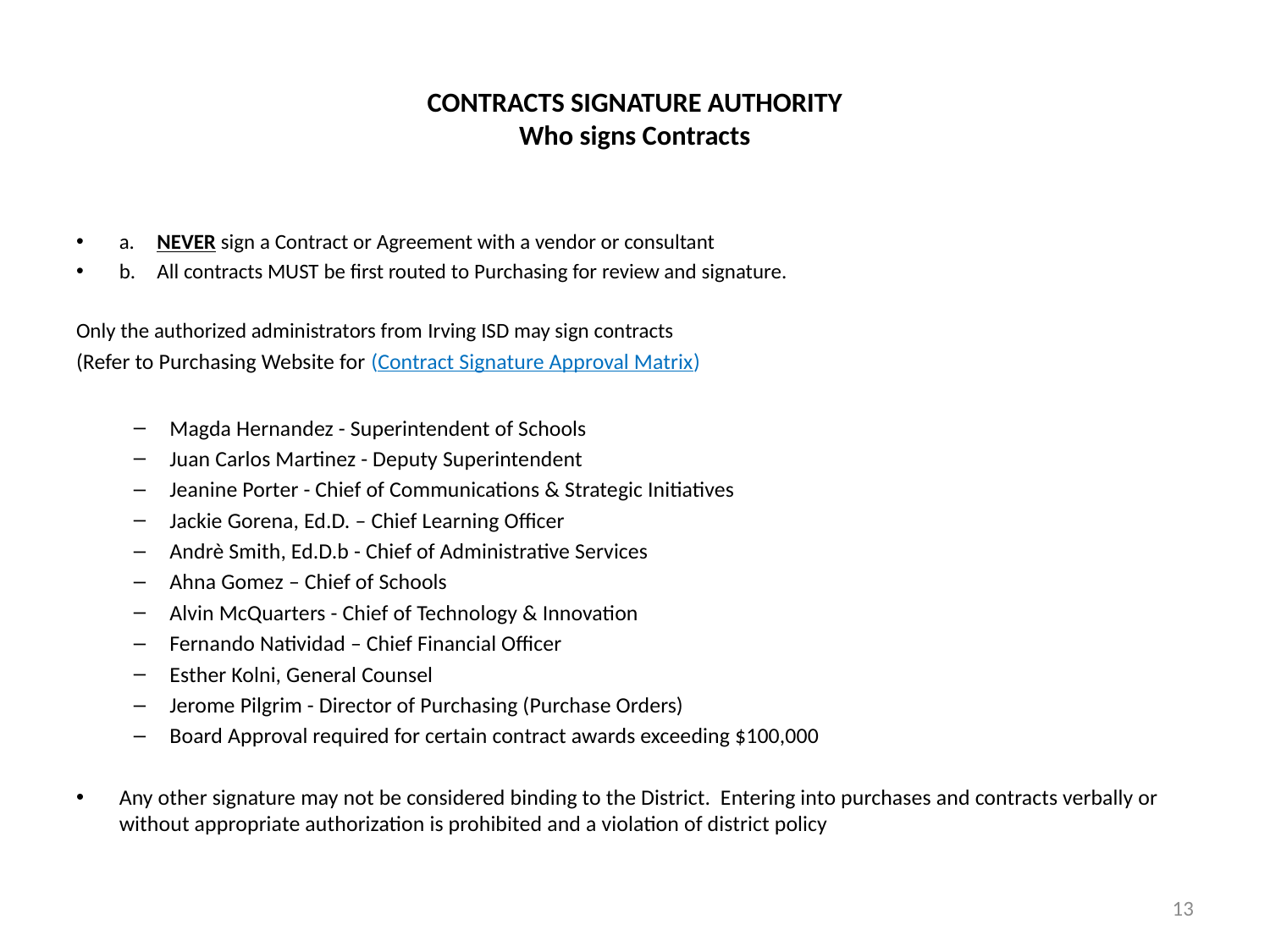

# CONTRACTS SIGNATURE AUTHORITY Who signs Contracts
a.	NEVER sign a Contract or Agreement with a vendor or consultant
b.	All contracts MUST be first routed to Purchasing for review and signature.

Only the authorized administrators from Irving ISD may sign contracts
(Refer to Purchasing Website for (Contract Signature Approval Matrix)

Magda Hernandez - Superintendent of Schools
Juan Carlos Martinez - Deputy Superintendent
Jeanine Porter - Chief of Communications & Strategic Initiatives
Jackie Gorena, Ed.D. – Chief Learning Officer
Andrè Smith, Ed.D.b - Chief of Administrative Services
Ahna Gomez – Chief of Schools
Alvin McQuarters - Chief of Technology & Innovation
Fernando Natividad – Chief Financial Officer
Esther Kolni, General Counsel
Jerome Pilgrim - Director of Purchasing (Purchase Orders)
Board Approval required for certain contract awards exceeding $100,000

Any other signature may not be considered binding to the District.  Entering into purchases and contracts verbally or without appropriate authorization is prohibited and a violation of district policy
13